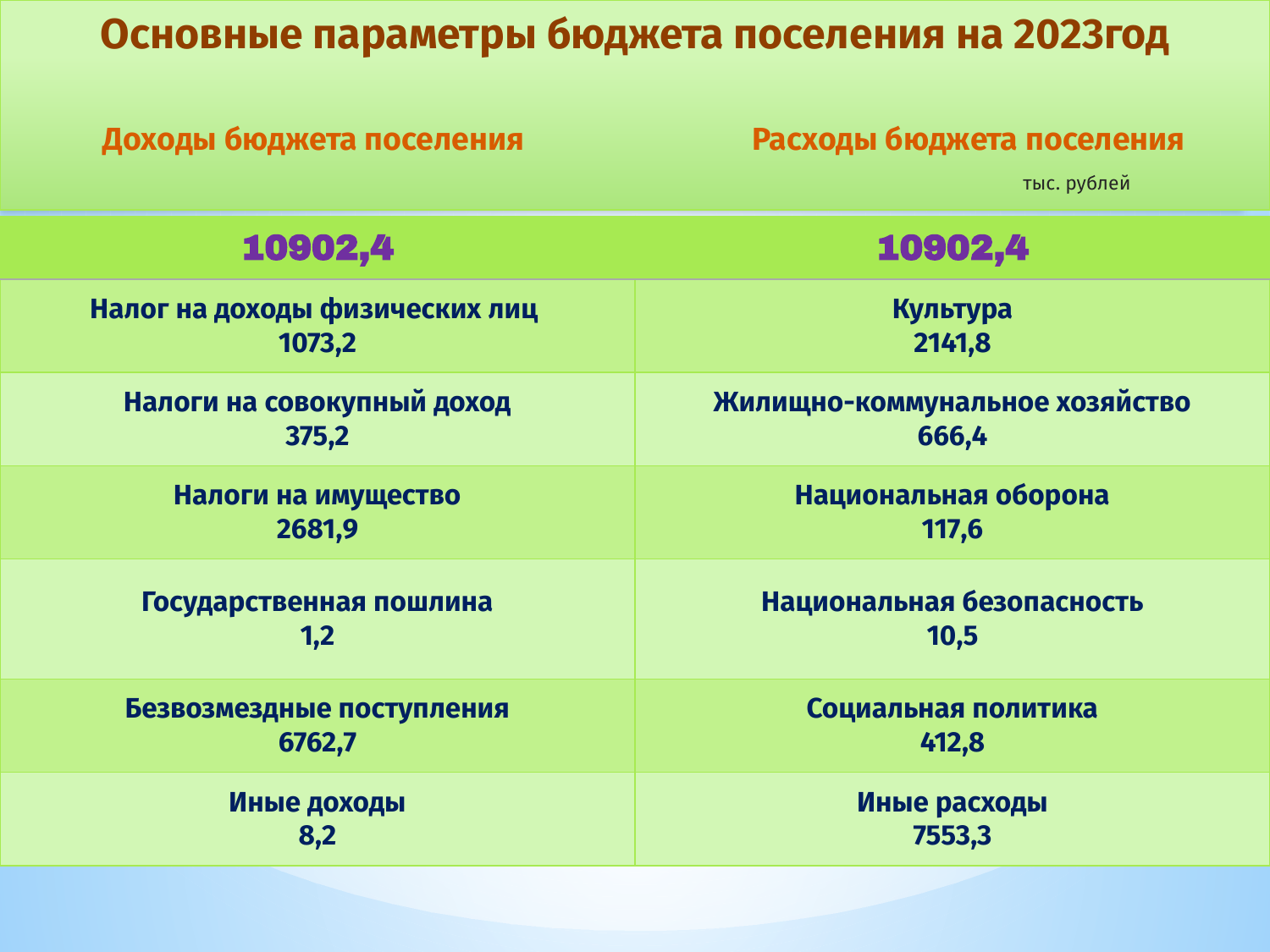

# Основные параметры бюджета поселения на 2023год Доходы бюджета поселения                              Расходы бюджета поселения тыс. рублей

| 10902,4 | 10902,4 |
| --- | --- |
| Налог на доходы физических лиц 1073,2 | Культура 2141,8 |
| Налоги на совокупный доход 375,2 | Жилищно-коммунальное хозяйство 666,4 |
| Налоги на имущество 2681,9 | Национальная оборона 117,6 |
| Государственная пошлина 1,2 | Национальная безопасность 10,5 |
| Безвозмездные поступления 6762,7 | Социальная политика 412,8 |
| Иные доходы 8,2 | Иные расходы 7553,3 |